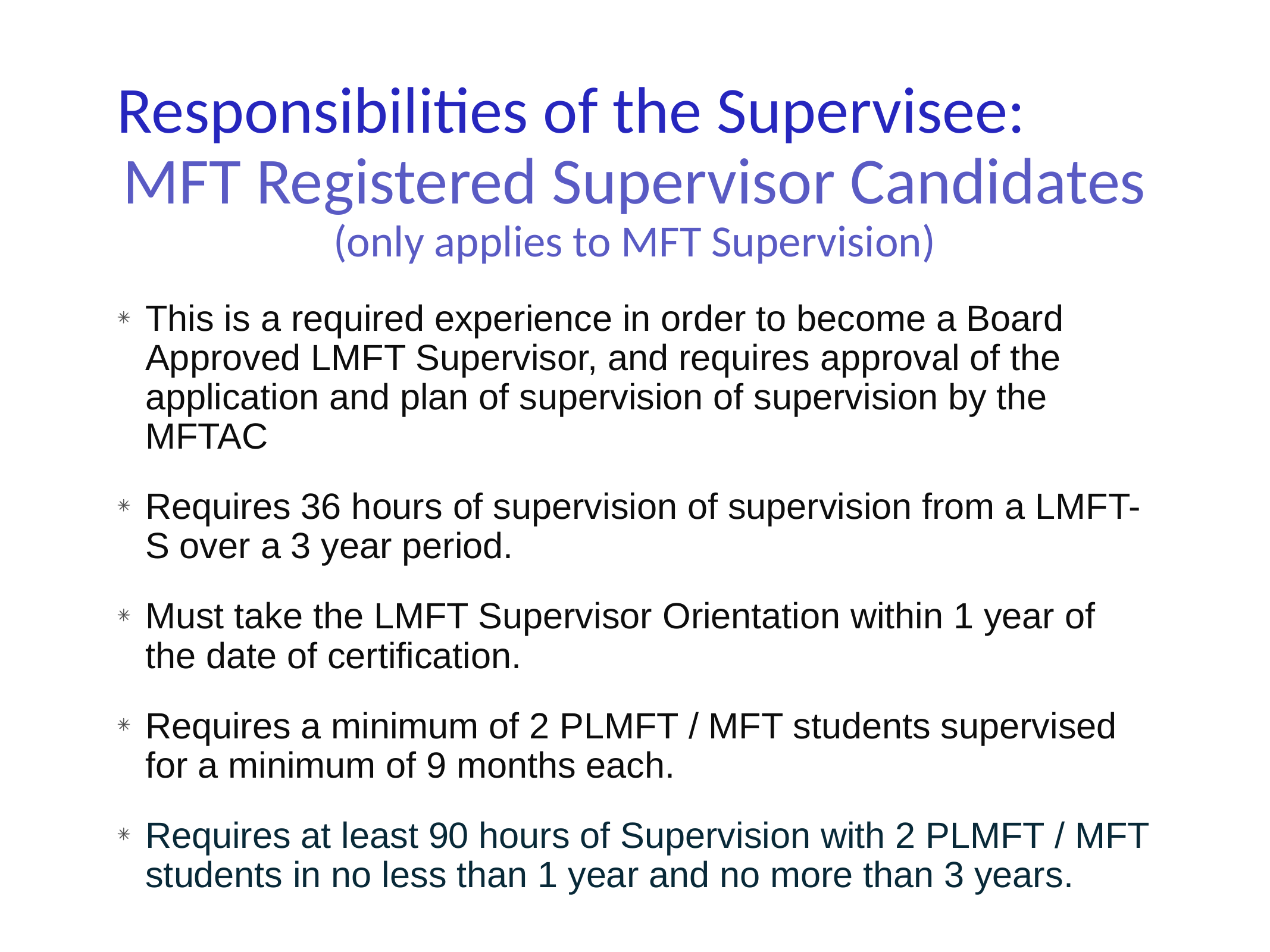

# Responsibilities of the Supervisee:
MFT Registered Supervisor Candidates (only applies to MFT Supervision)
This is a required experience in order to become a Board Approved LMFT Supervisor, and requires approval of the application and plan of supervision of supervision by the MFTAC
Requires 36 hours of supervision of supervision from a LMFT-S over a 3 year period.
Must take the LMFT Supervisor Orientation within 1 year of the date of certification.
Requires a minimum of 2 PLMFT / MFT students supervised for a minimum of 9 months each.
Requires at least 90 hours of Supervision with 2 PLMFT / MFT students in no less than 1 year and no more than 3 years.